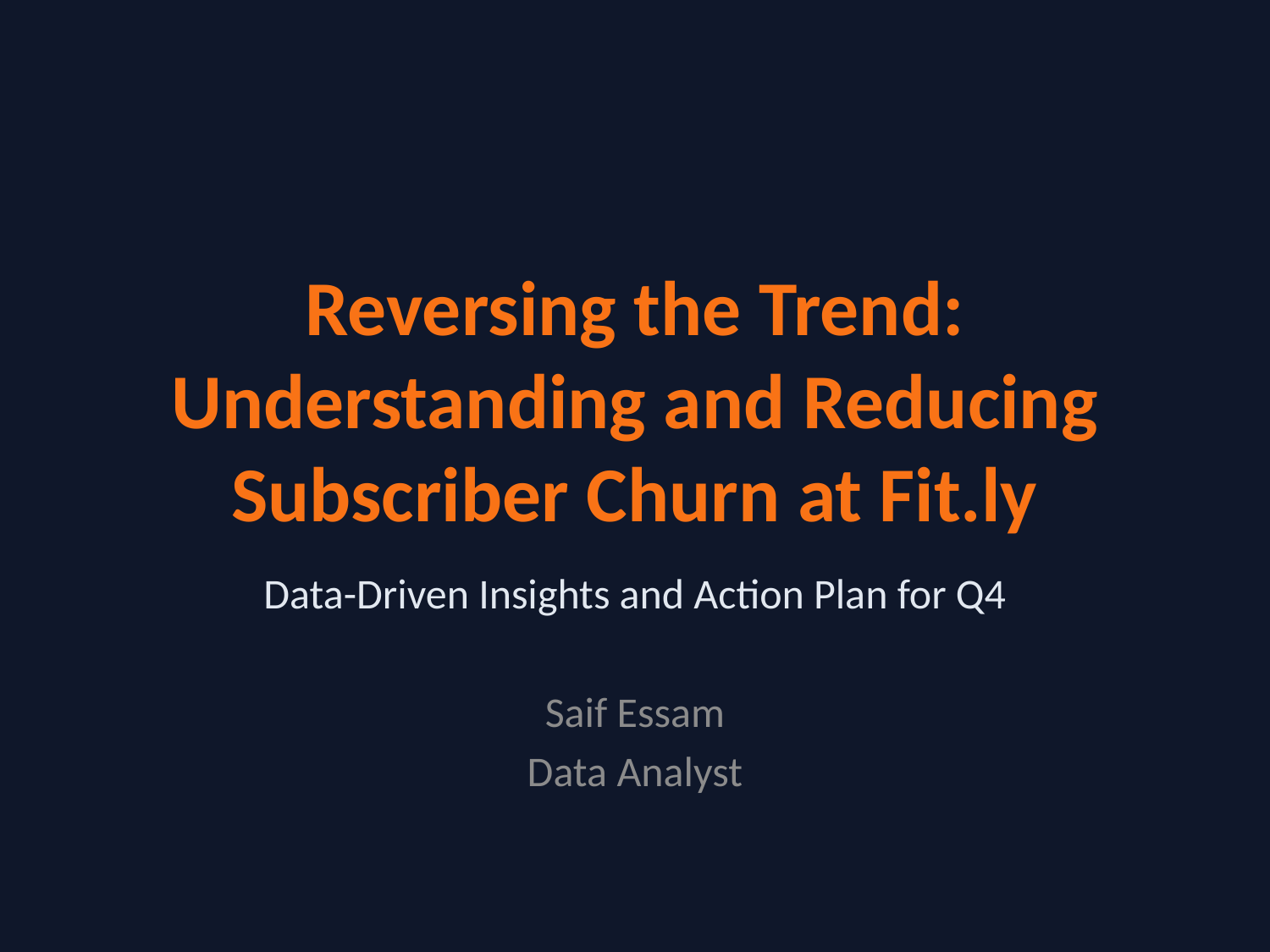

# Reversing the Trend: Understanding and Reducing Subscriber Churn at Fit.ly
Data-Driven Insights and Action Plan for Q4

Saif Essam
Data Analyst